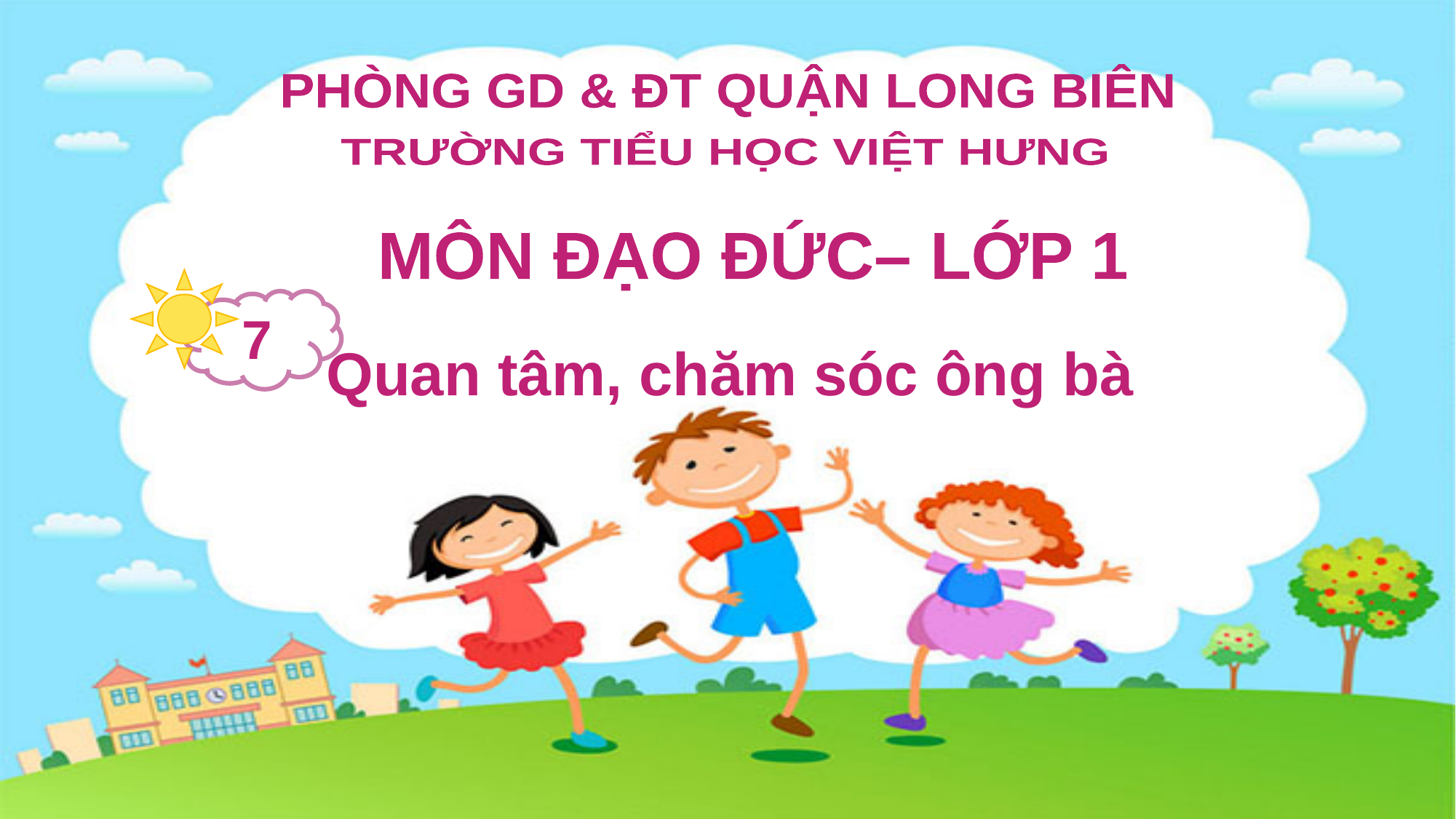

PHÒNG GD & ĐT QUẬN LONG BIÊN
TRƯỜNG TIỂU HỌC VIỆT HƯNG
MÔN ĐẠO ĐỨC– LỚP 1

7
Quan tâm, chăm sóc ông bà